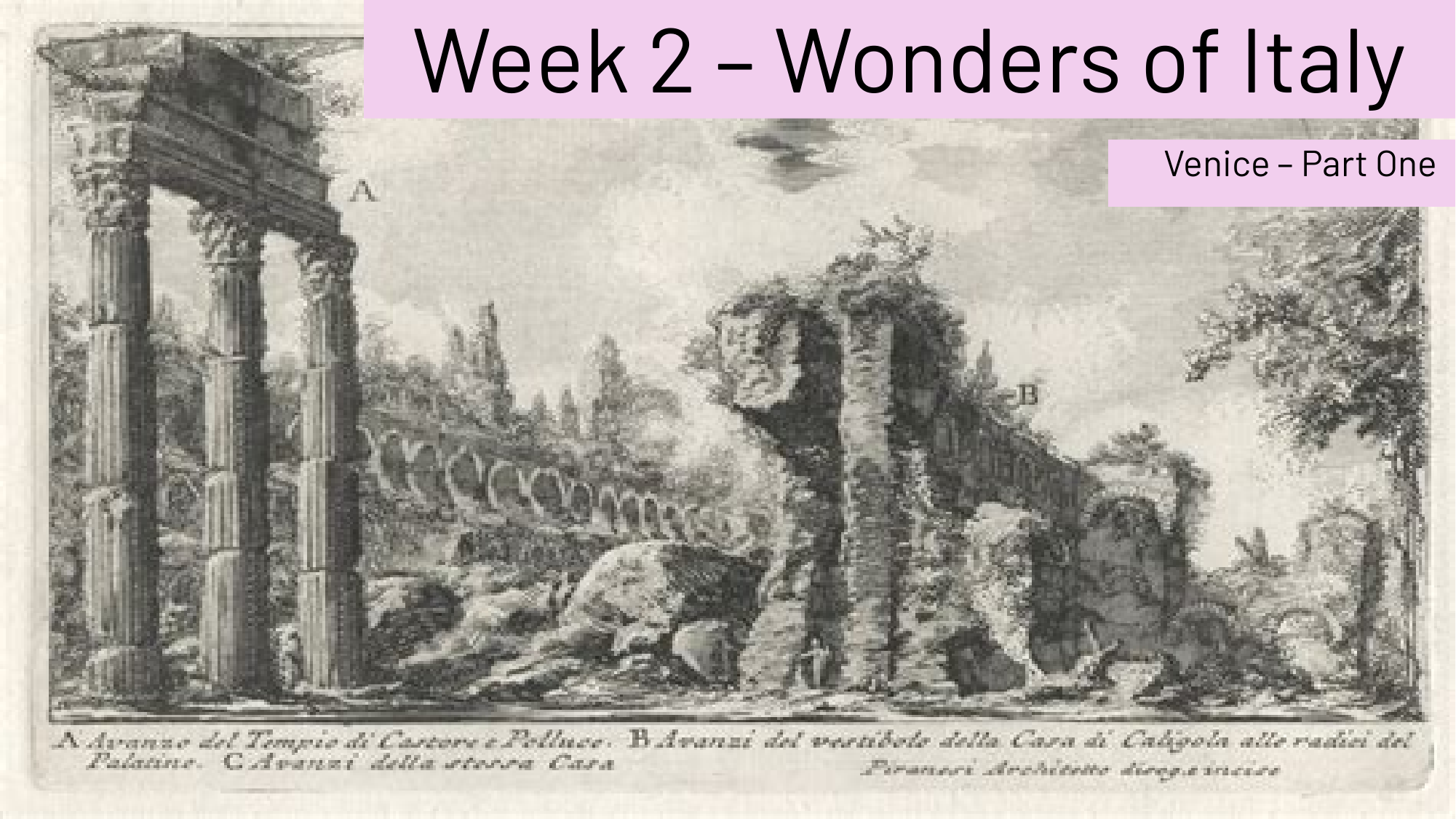

# Week 2 – Wonders of Italy
Venice – Part One